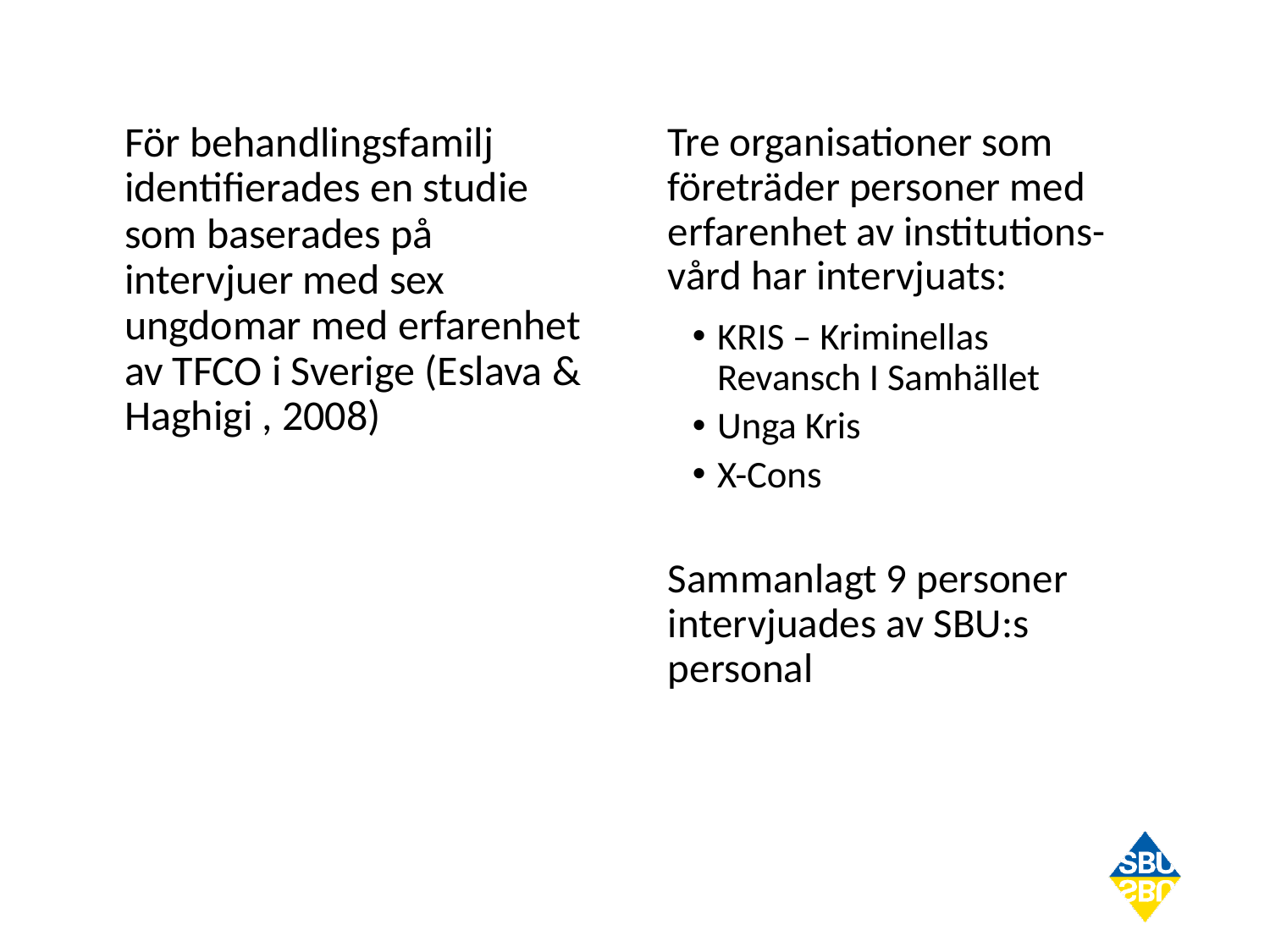

För behandlingsfamilj identifierades en studie som baserades på intervjuer med sex ungdomar med erfarenhet av TFCO i Sverige (Eslava & Haghigi , 2008)

Tre organisationer som företräder personer med erfarenhet av institutions-vård har intervjuats:
KRIS – Kriminellas Revansch I Samhället
Unga Kris
X-Cons

Sammanlagt 9 personer intervjuades av SBU:s personal